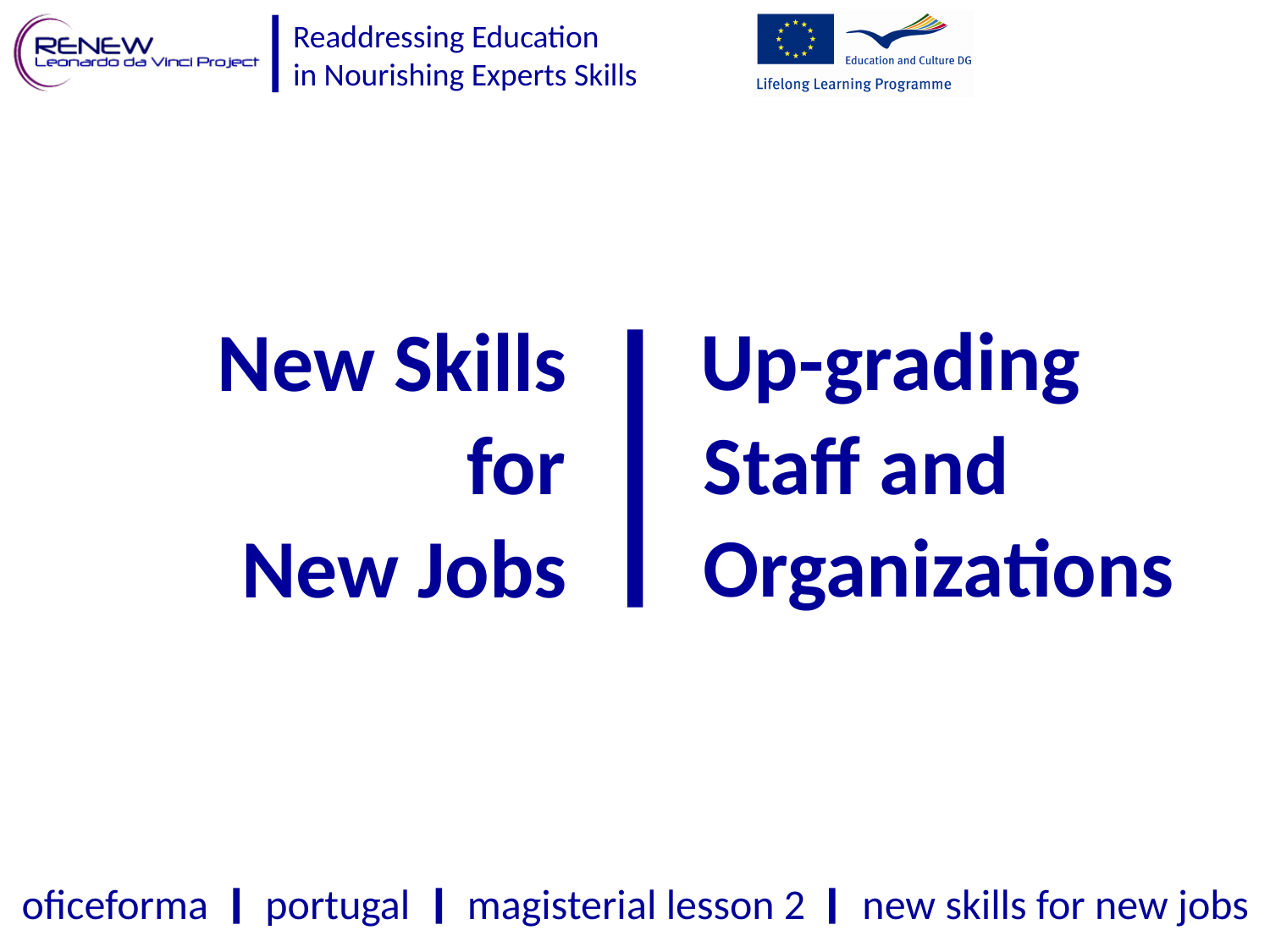

Up-grading
New Skills

Staff and
for
Organizations
New Jobs